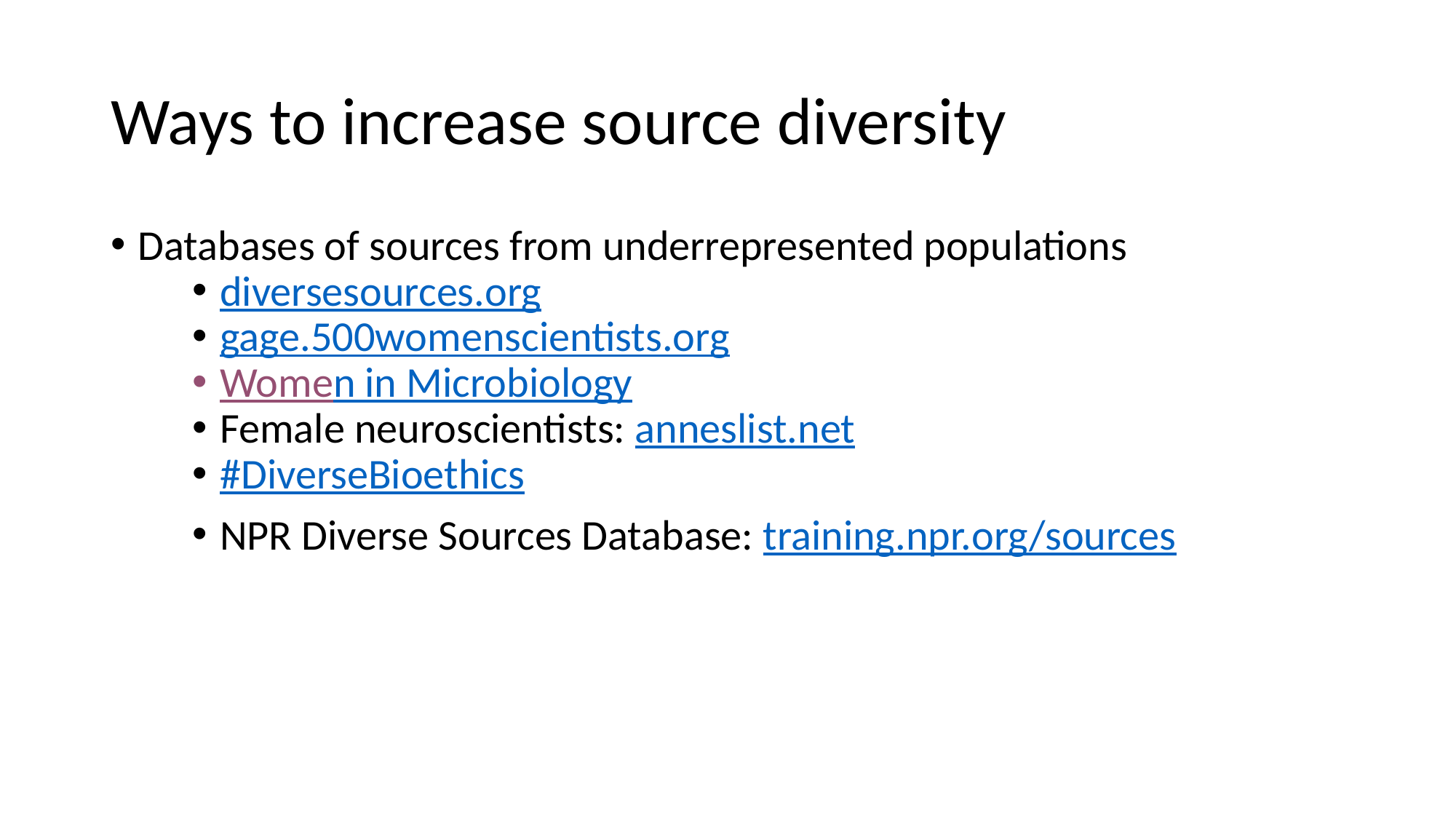

# Ways to increase source diversity
Databases of sources from underrepresented populations
diversesources.org
gage.500womenscientists.org
Women in Microbiology
Female neuroscientists: anneslist.net
#DiverseBioethics
NPR Diverse Sources Database: training.npr.org/sources